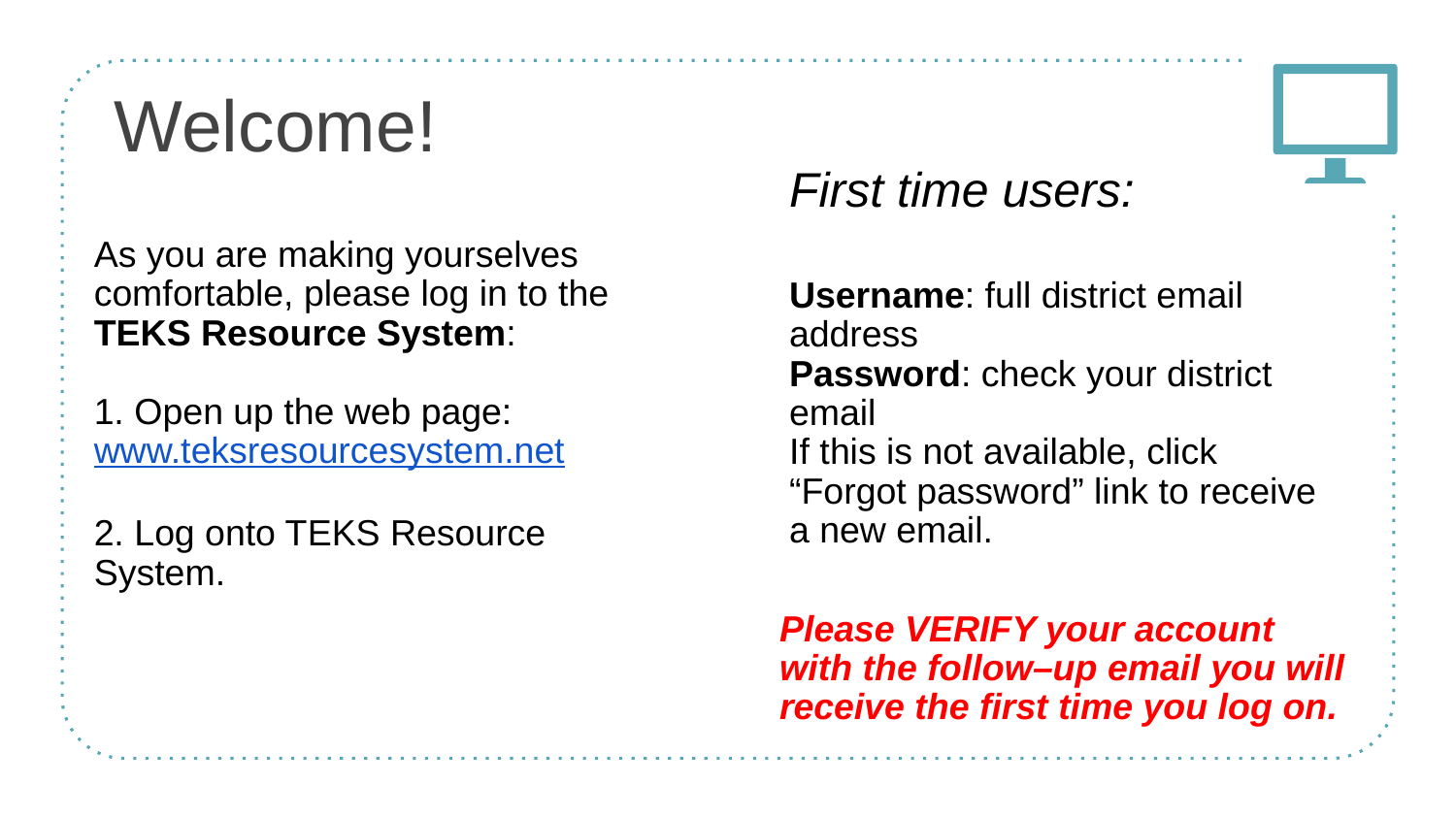

# Welcome!

First time users:
Username: full district email address
Password: check your district email
If this is not available, click “Forgot password” link to receive a new email.
As you are making yourselves comfortable, please log in to the TEKS Resource System:
1. Open up the web page:
www.teksresourcesystem.net
2. Log onto TEKS Resource System.
Please VERIFY your account with the follow–up email you will receive the first time you log on.